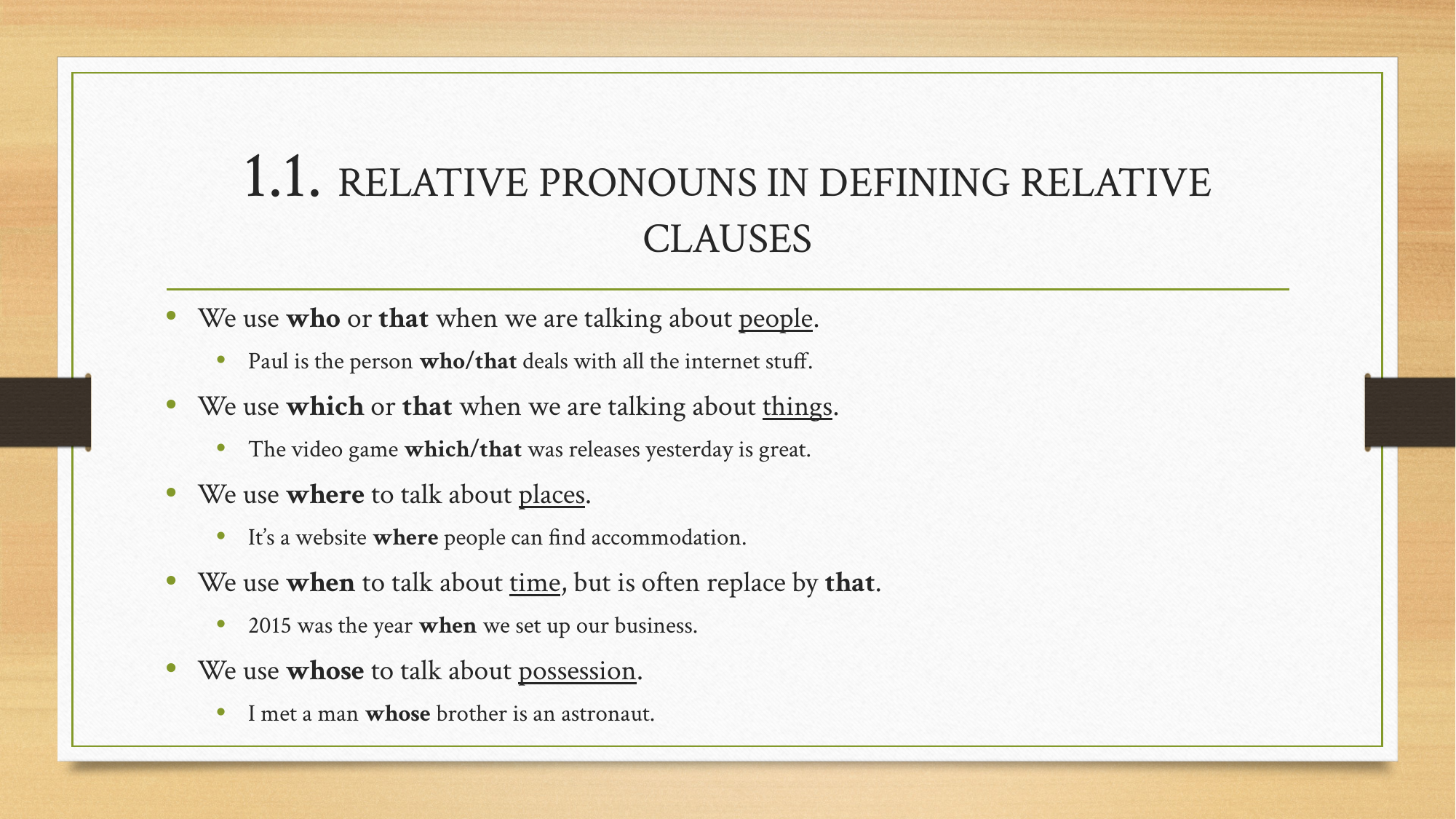

# 1.1. RELATIVE PRONOUNS IN DEFINING RELATIVE CLAUSES
We use who or that when we are talking about people.
Paul is the person who/that deals with all the internet stuff.
We use which or that when we are talking about things.
The video game which/that was releases yesterday is great.
We use where to talk about places.
It’s a website where people can find accommodation.
We use when to talk about time, but is often replace by that.
2015 was the year when we set up our business.
We use whose to talk about possession.
I met a man whose brother is an astronaut.